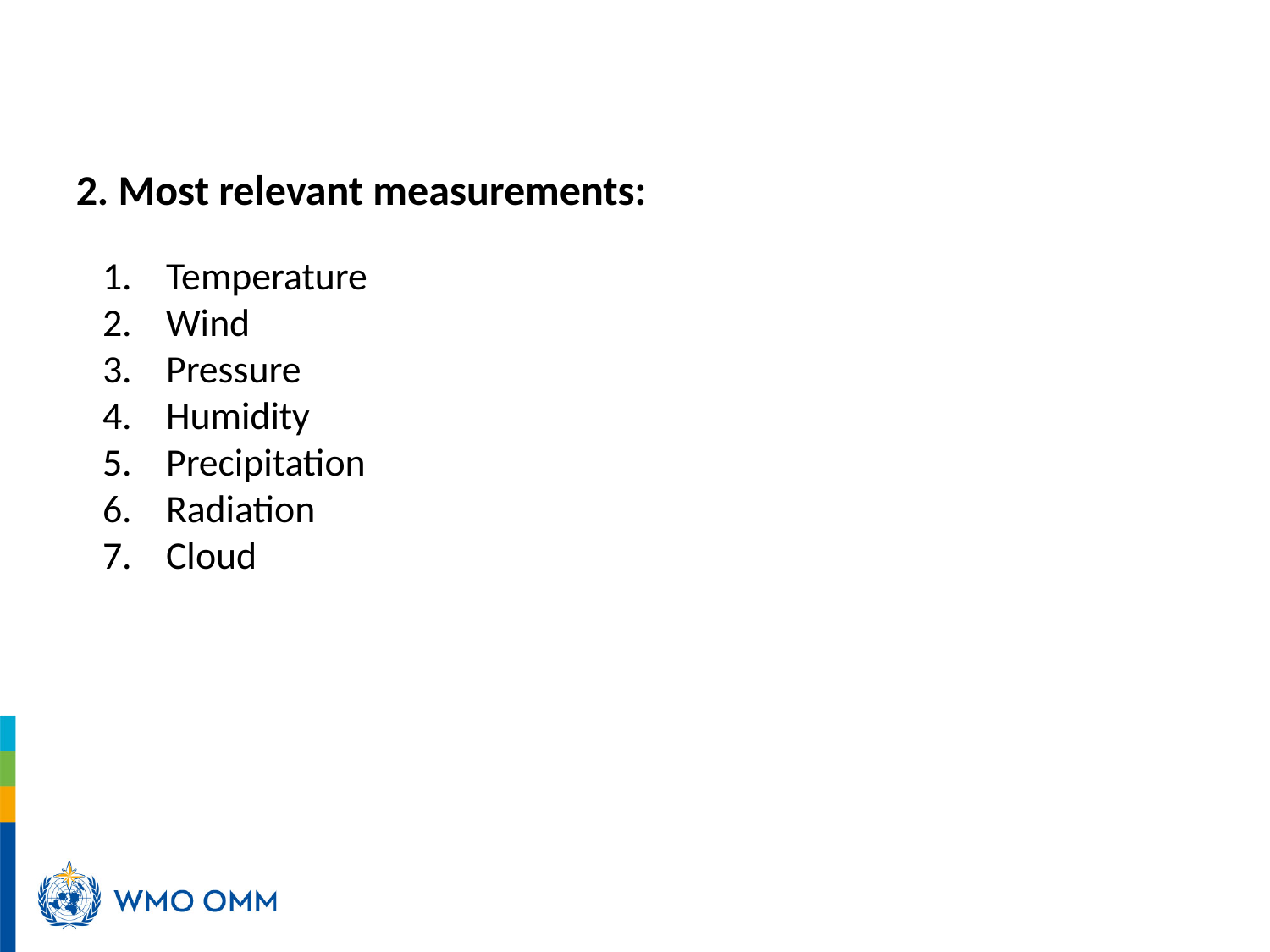

2. Most relevant measurements:

Temperature
Wind
Pressure
Humidity
Precipitation
Radiation
Cloud